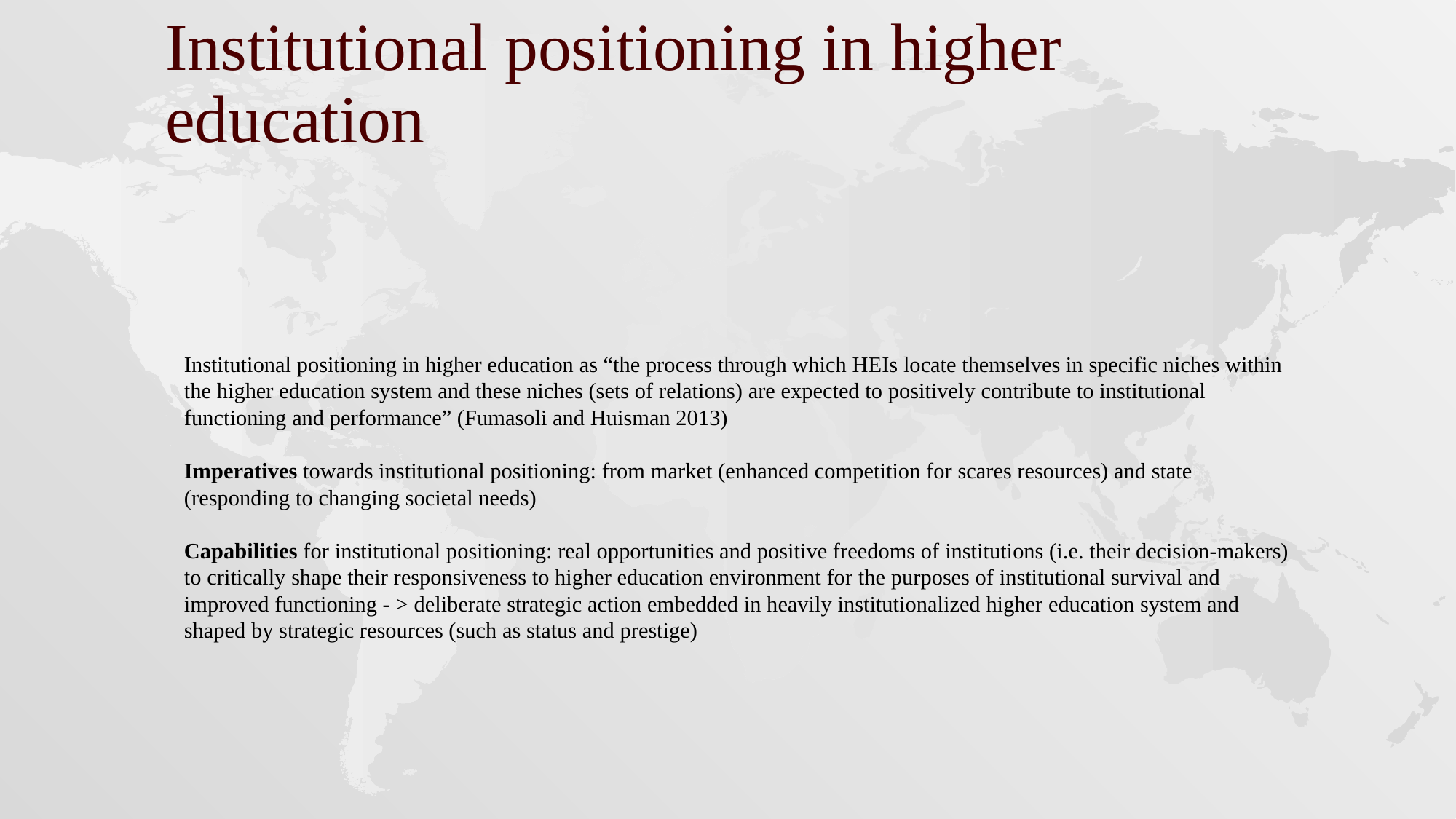

Institutional positioning in higher education
# Institutional positioning in higher education as “the process through which HEIs locate themselves in specific niches within the higher education system and these niches (sets of relations) are expected to positively contribute to institutional functioning and performance” (Fumasoli and Huisman 2013) Imperatives towards institutional positioning: from market (enhanced competition for scares resources) and state (responding to changing societal needs) Capabilities for institutional positioning: real opportunities and positive freedoms of institutions (i.e. their decision-makers)  to critically shape their responsiveness to higher education environment for the purposes of institutional survival and improved functioning - > deliberate strategic action embedded in heavily institutionalized higher education system and shaped by strategic resources (such as status and prestige)